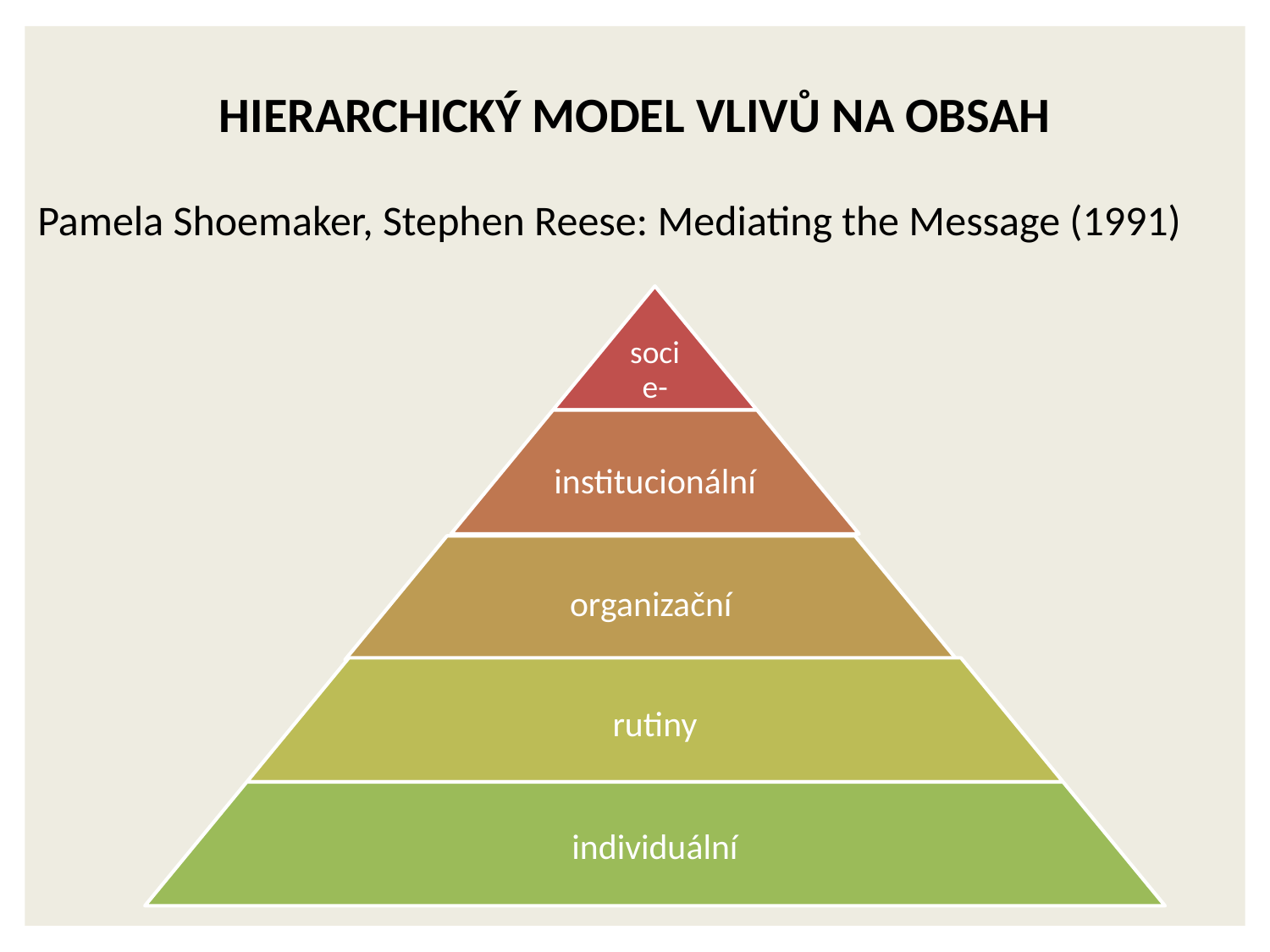

Hierarchický model vlivů na obsah

Pamela Shoemaker, Stephen Reese: Mediating the Message (1991)

socie-
tální
institucionální
organizační
rutiny
individuální